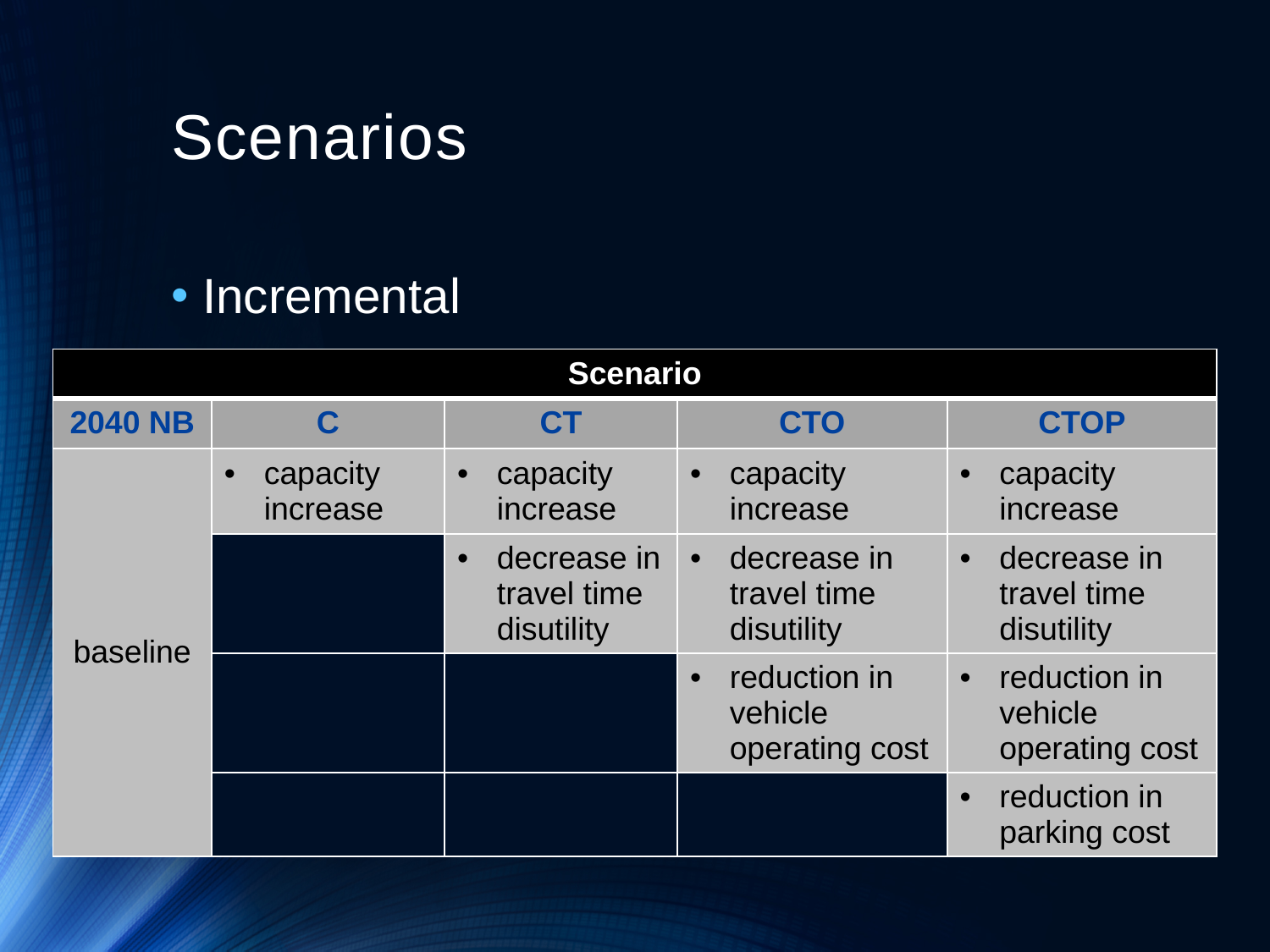

# Scenarios
Incremental

| Scenario |  |  |  |  |
| --- | --- | --- | --- | --- |
| 2040 NB | C | CT | CTO | CTOP |
| baseline | capacity increase | capacity increase | capacity increase | capacity increase |
|  |  | decrease in travel time disutility | decrease in travel time disutility | decrease in travel time disutility |
|  |  |  | reduction in vehicle operating cost | reduction in vehicle operating cost |
|  |  |  |  | reduction in parking cost |